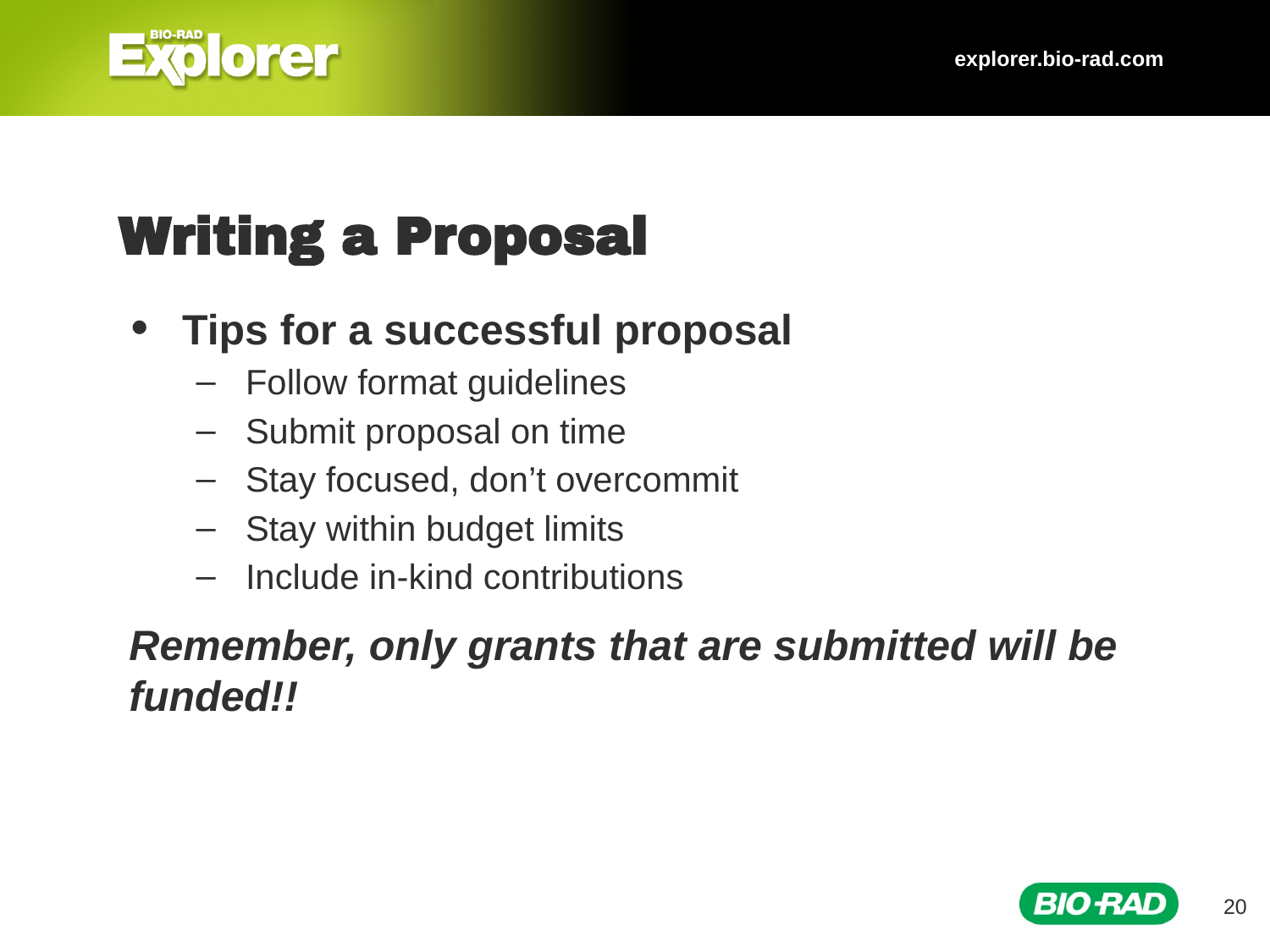

explorer.bio-rad.com
# Writing a Proposal
Tips for a successful proposal
Follow format guidelines
Submit proposal on time
Stay focused, don’t overcommit
Stay within budget limits
Include in-kind contributions
Remember, only grants that are submitted will be funded!!
20